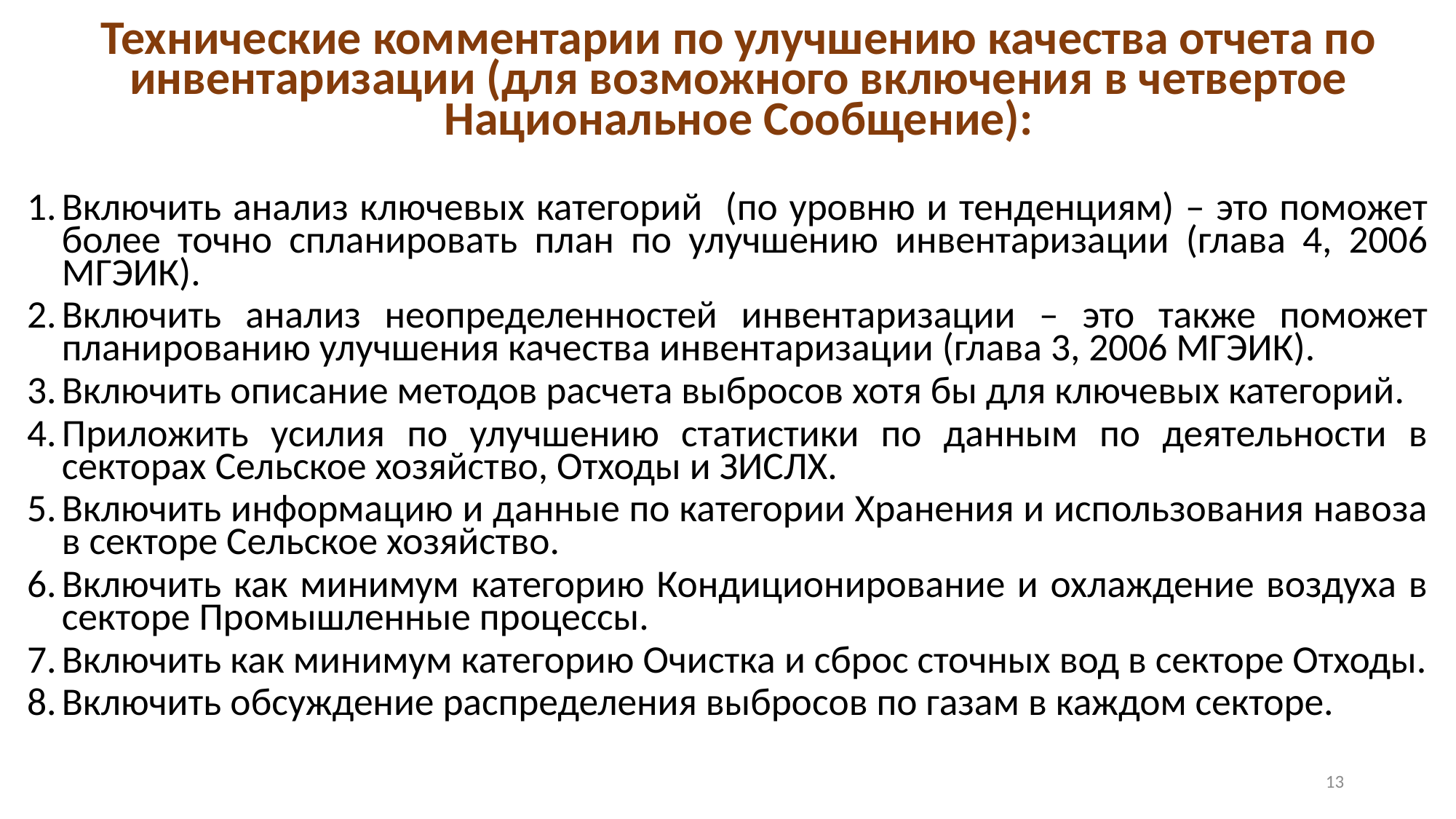

Технические комментарии по улучшению качества отчета по инвентаризации (для возможного включения в четвертое Национальное Сообщение):

Включить анализ ключевых категорий  (по уровню и тенденциям) – это поможет более точно спланировать план по улучшению инвентаризации (глава 4, 2006 МГЭИК).
Включить анализ неопределенностей инвентаризации – это также поможет планированию улучшения качества инвентаризации (глава 3, 2006 МГЭИК).
Включить описание методов расчета выбросов хотя бы для ключевых категорий.
Приложить усилия по улучшению статистики по данным по деятельности в секторах Сельское хозяйство, Отходы и ЗИСЛХ.
Включить информацию и данные по категории Хранения и использования навоза в секторе Сельское хозяйство.
Включить как минимум категорию Кондиционирование и охлаждение воздуха в секторе Промышленные процессы.
Включить как минимум категорию Очистка и сброс сточных вод в секторе Отходы.
Включить обсуждение распределения выбросов по газам в каждом секторе.
13